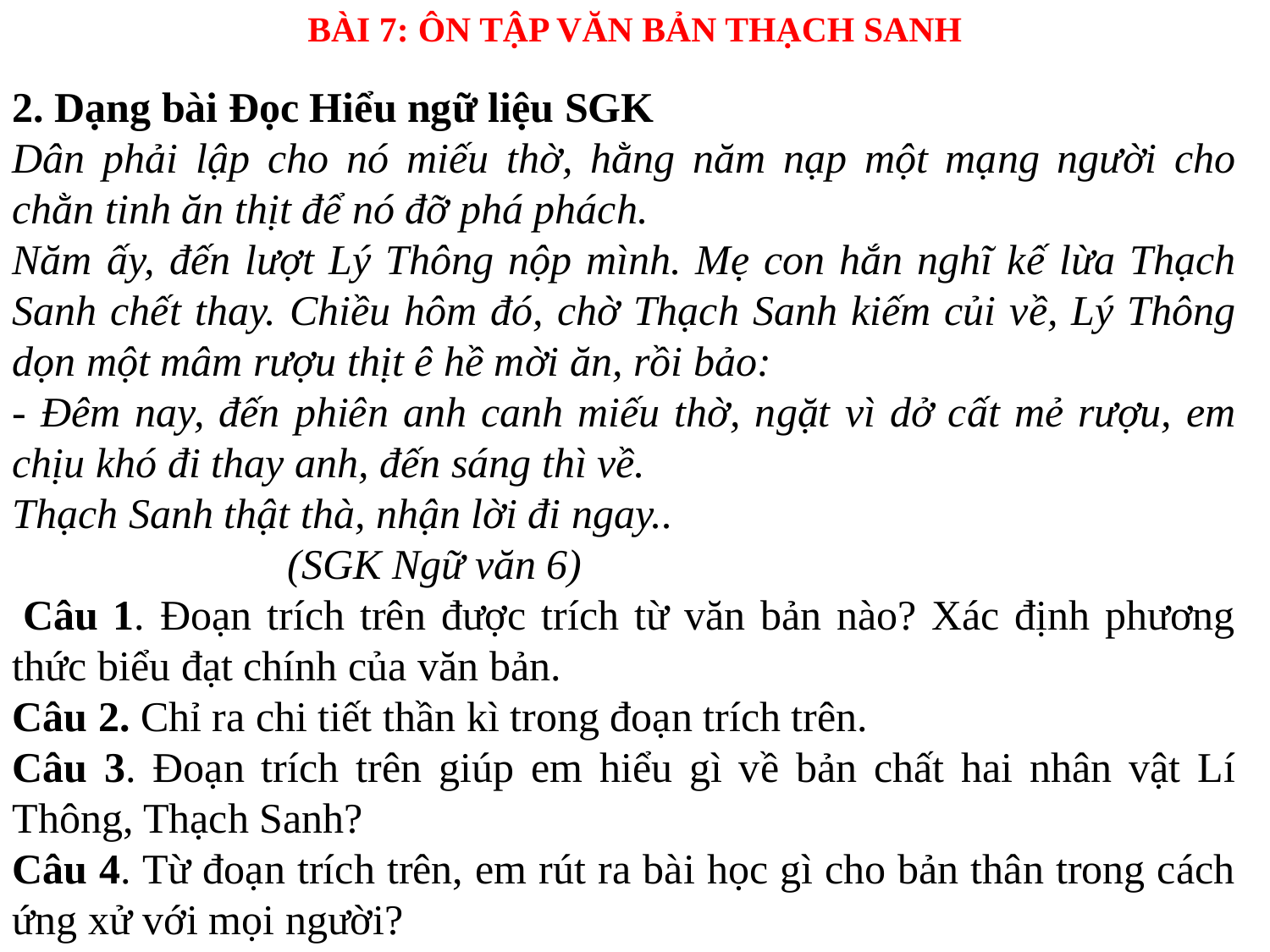

BÀI 7: ÔN TẬP VĂN BẢN THẠCH SANH

2. Dạng bài Đọc Hiểu ngữ liệu SGK
Dân phải lập cho nó miếu thờ, hằng năm nạp một mạng người cho chằn tinh ăn thịt để nó đỡ phá phách.
Năm ấy, đến lượt Lý Thông nộp mình. Mẹ con hắn nghĩ kế lừa Thạch Sanh chết thay. Chiều hôm đó, chờ Thạch Sanh kiếm củi về, Lý Thông dọn một mâm rượu thịt ê hề mời ăn, rồi bảo:
- Đêm nay, đến phiên anh canh miếu thờ, ngặt vì dở cất mẻ rượu, em chịu khó đi thay anh, đến sáng thì về.
Thạch Sanh thật thà, nhận lời đi ngay..
                          (SGK Ngữ văn 6)
 Câu 1. Đoạn trích trên được trích từ văn bản nào? Xác định phương thức biểu đạt chính của văn bản.
Câu 2. Chỉ ra chi tiết thần kì trong đoạn trích trên.
Câu 3. Đoạn trích trên giúp em hiểu gì về bản chất hai nhân vật Lí Thông, Thạch Sanh?
Câu 4. Từ đoạn trích trên, em rút ra bài học gì cho bản thân trong cách ứng xử với mọi người?